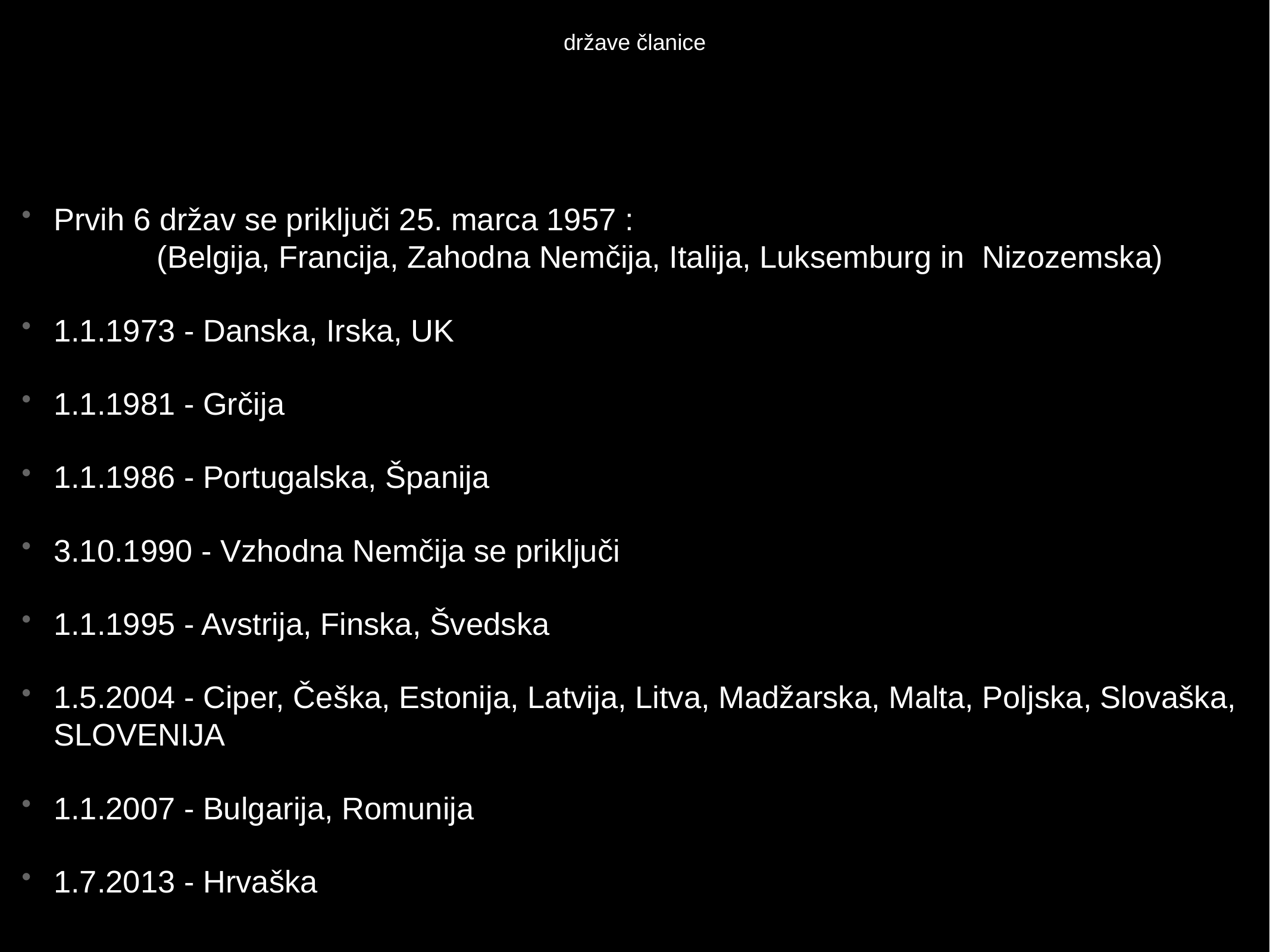

# države članice
Prvih 6 držav se priključi 25. marca 1957 :                                                                                     (Belgija, Francija, Zahodna Nemčija, Italija, Luksemburg in  Nizozemska)
1.1.1973 - Danska, Irska, UK
1.1.1981 - Grčija
1.1.1986 - Portugalska, Španija
3.10.1990 - Vzhodna Nemčija se priključi
1.1.1995 - Avstrija, Finska, Švedska
1.5.2004 - Ciper, Češka, Estonija, Latvija, Litva, Madžarska, Malta, Poljska, Slovaška, SLOVENIJA
1.1.2007 - Bulgarija, Romunija
1.7.2013 - Hrvaška